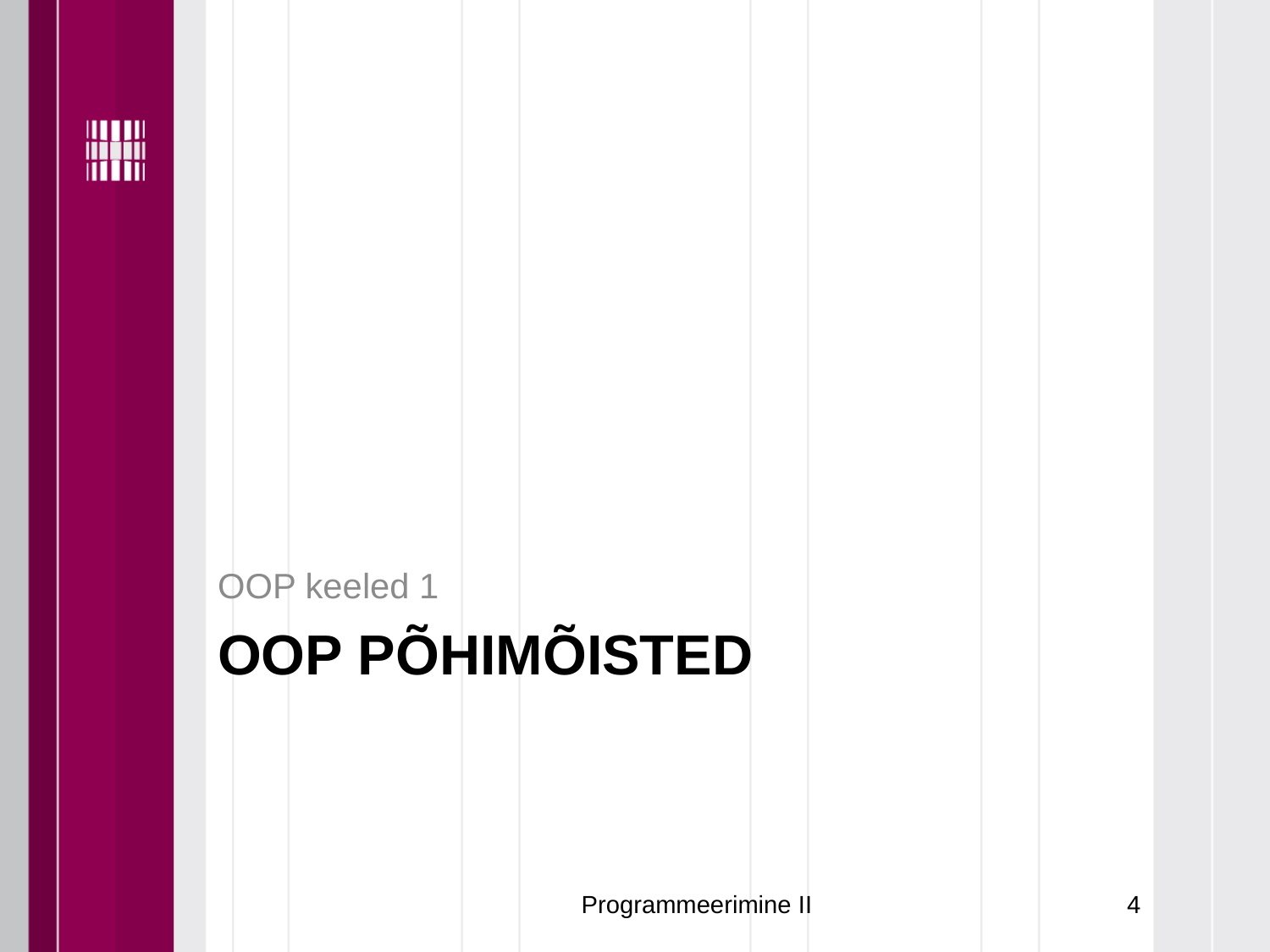

OOP keeled 1
# OOP põhimõisted
Programmeerimine II
4